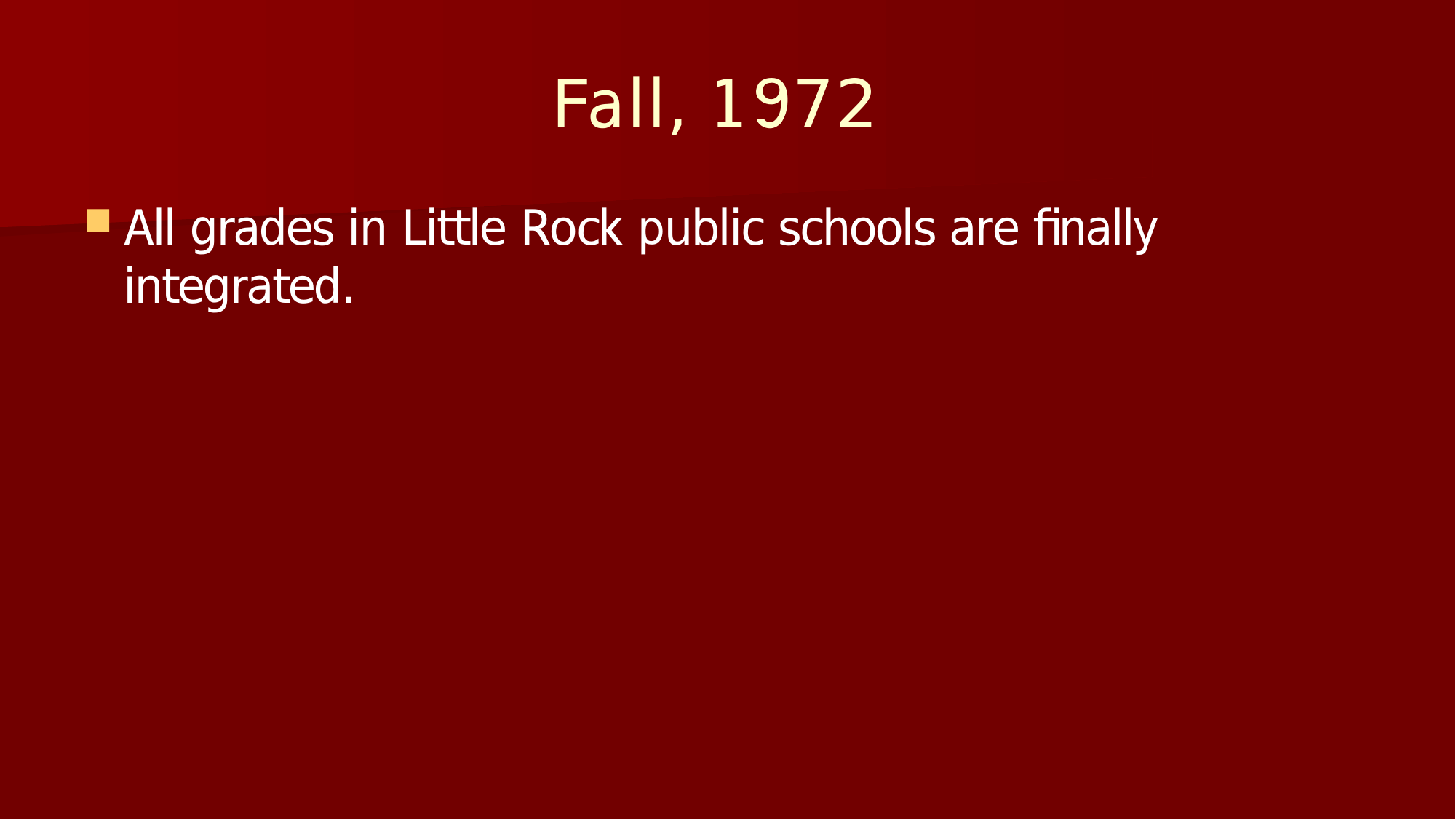

# Fall, 1972
All grades in Little Rock public schools are finally integrated.